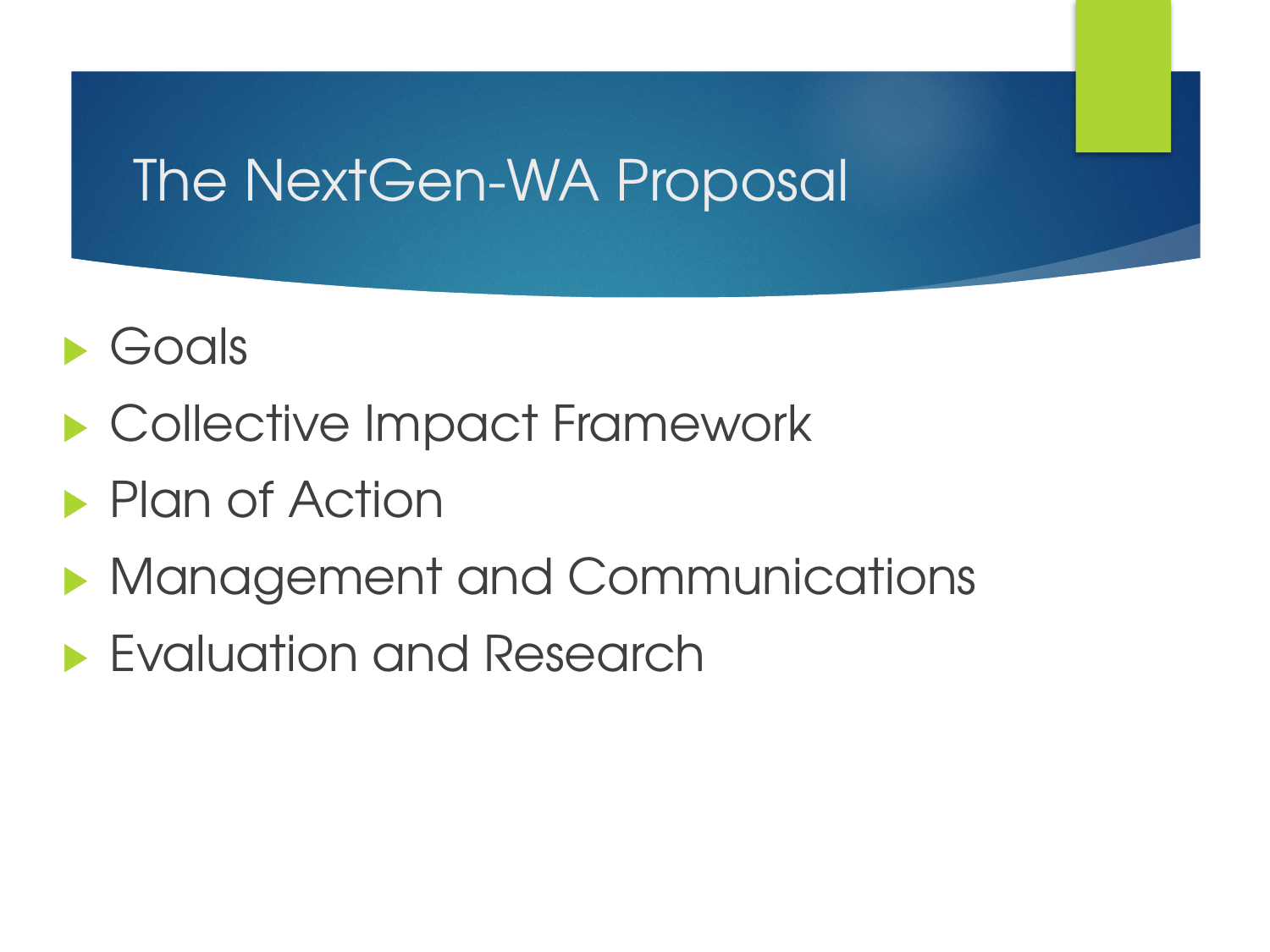

# The NextGen-WA Proposal
Goals
Collective Impact Framework
Plan of Action
Management and Communications
Evaluation and Research